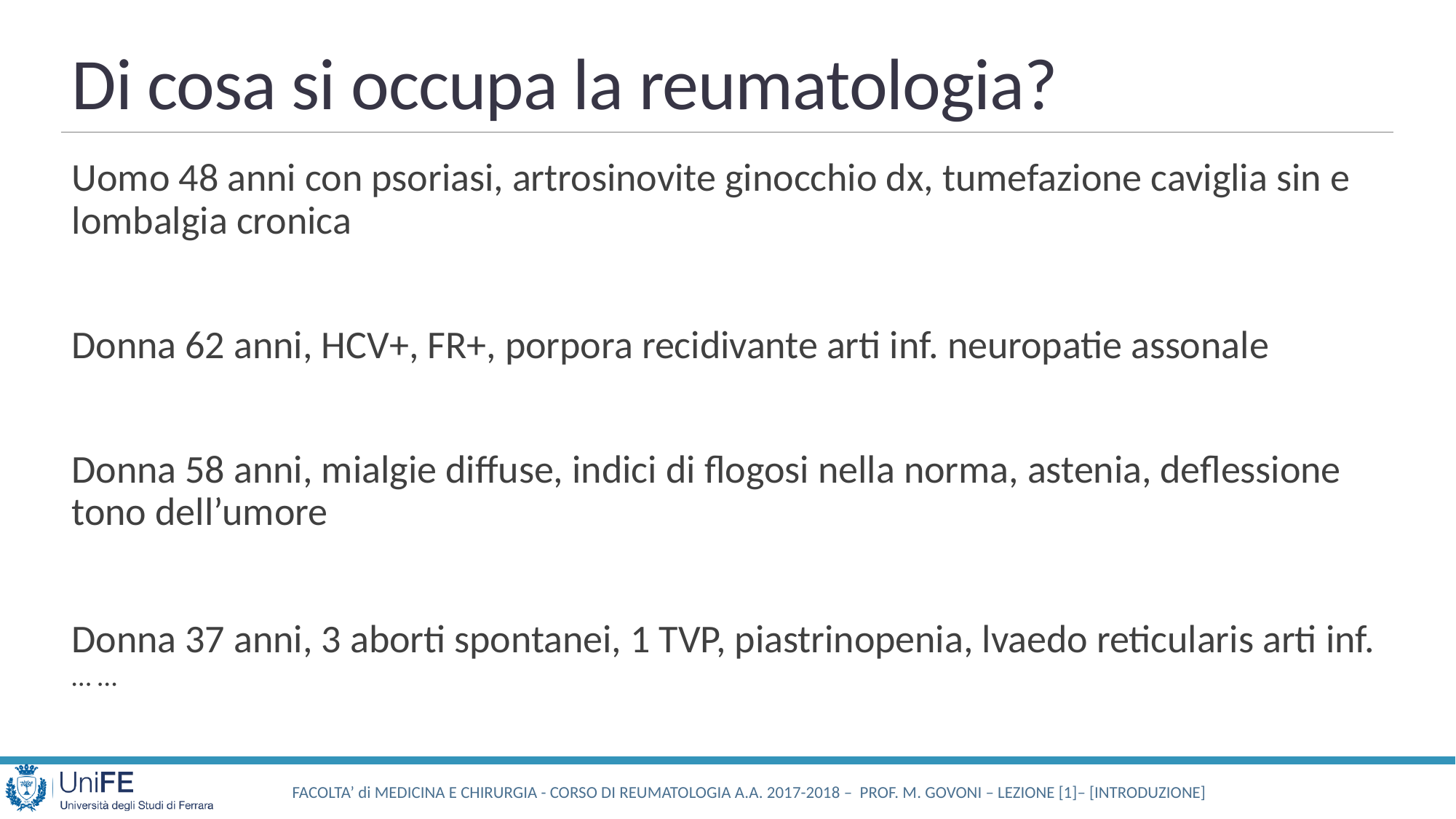

# Di cosa si occupa la reumatologia?
Uomo 48 anni con psoriasi, artrosinovite ginocchio dx, tumefazione caviglia sin e lombalgia cronica

Donna 62 anni, HCV+, FR+, porpora recidivante arti inf. neuropatie assonale

Donna 58 anni, mialgie diffuse, indici di flogosi nella norma, astenia, deflessione tono dell’umore

Donna 37 anni, 3 aborti spontanei, 1 TVP, piastrinopenia, lvaedo reticularis arti inf. 								… …